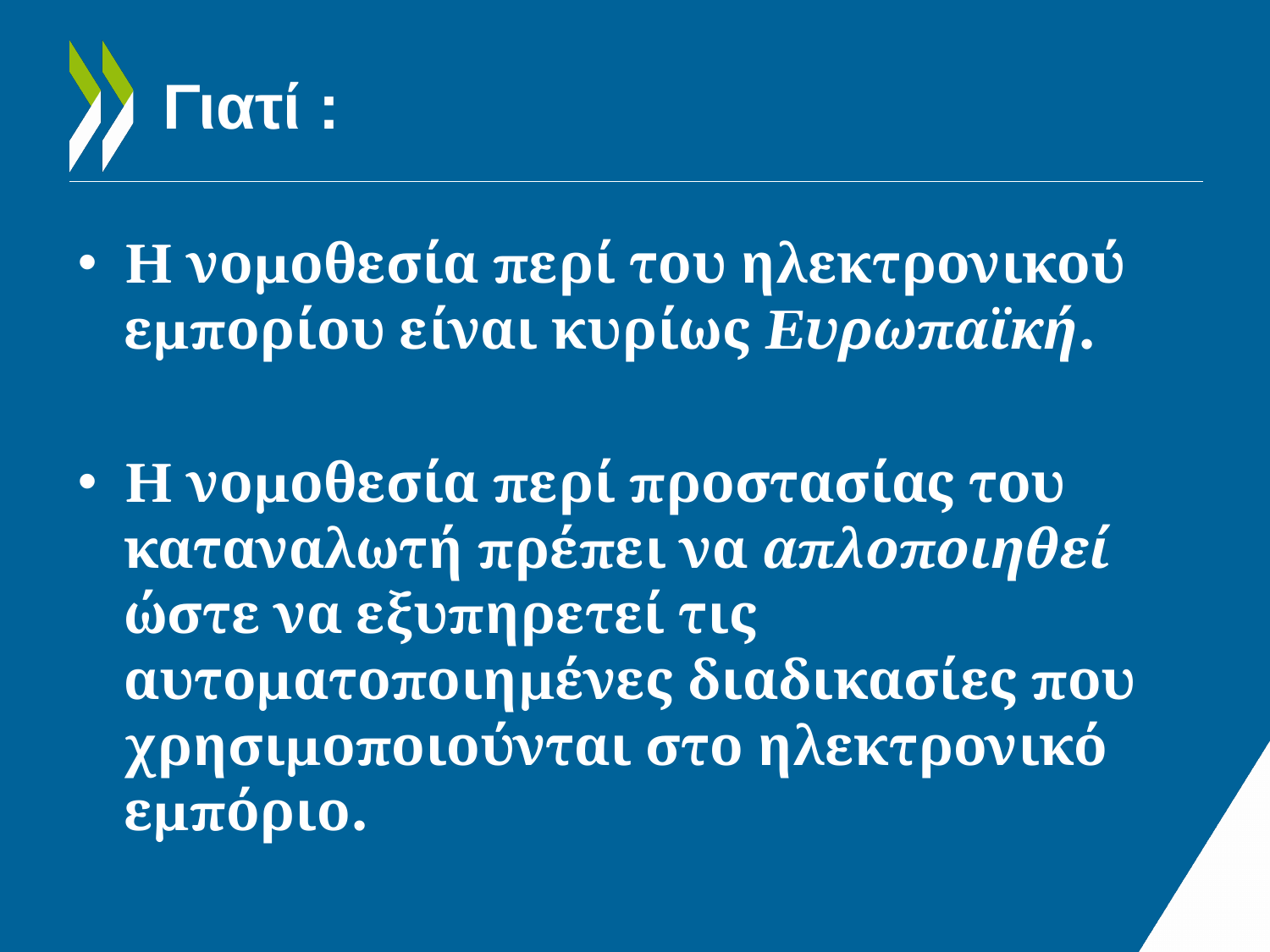

# Γιατί :
Η νομοθεσία περί του ηλεκτρονικού εμπορίου είναι κυρίως Ευρωπαϊκή.

Η νομοθεσία περί προστασίας του καταναλωτή πρέπει να απλοποιηθεί ώστε να εξυπηρετεί τις αυτοματοποιημένες διαδικασίες που χρησιμοποιούνται στο ηλεκτρονικό εμπόριο.